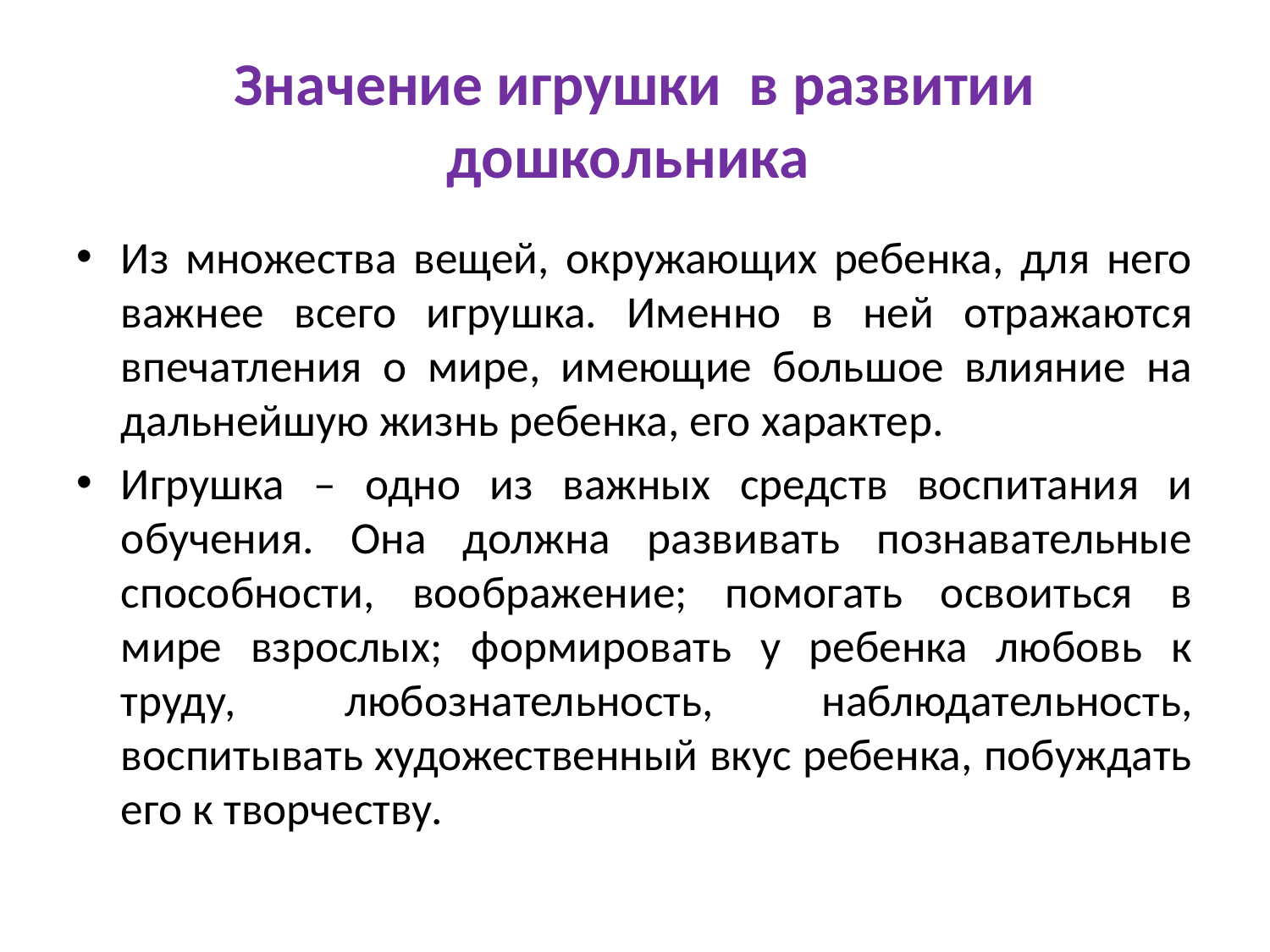

# Значение игрушки  в развитии дошкольника
Из множества вещей, окружающих ребенка, для него важнее всего игрушка. Именно в ней отражаются впечатления о мире, имеющие большое влияние на дальнейшую жизнь ребенка, его характер.
Игрушка – одно из важных средств воспитания и обучения. Она должна развивать познавательные способности, воображение; помогать освоиться в мире взрослых; формировать у ребенка любовь к труду, любознательность, наблюдательность, воспитывать художественный вкус ребенка, побуждать его к творчеству.